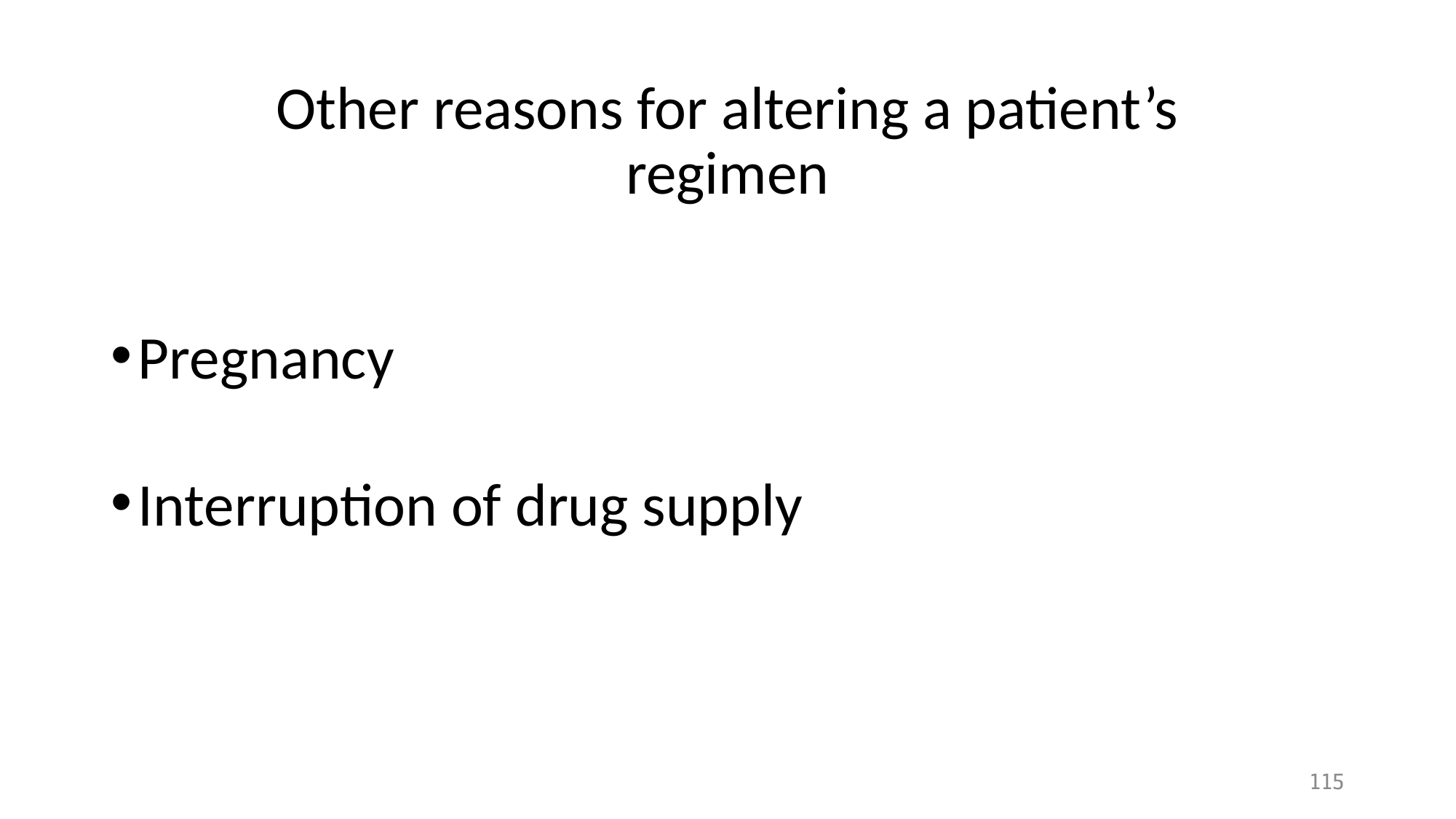

# Other reasons for altering a patient’s regimen

Pregnancy

Interruption of drug supply
115